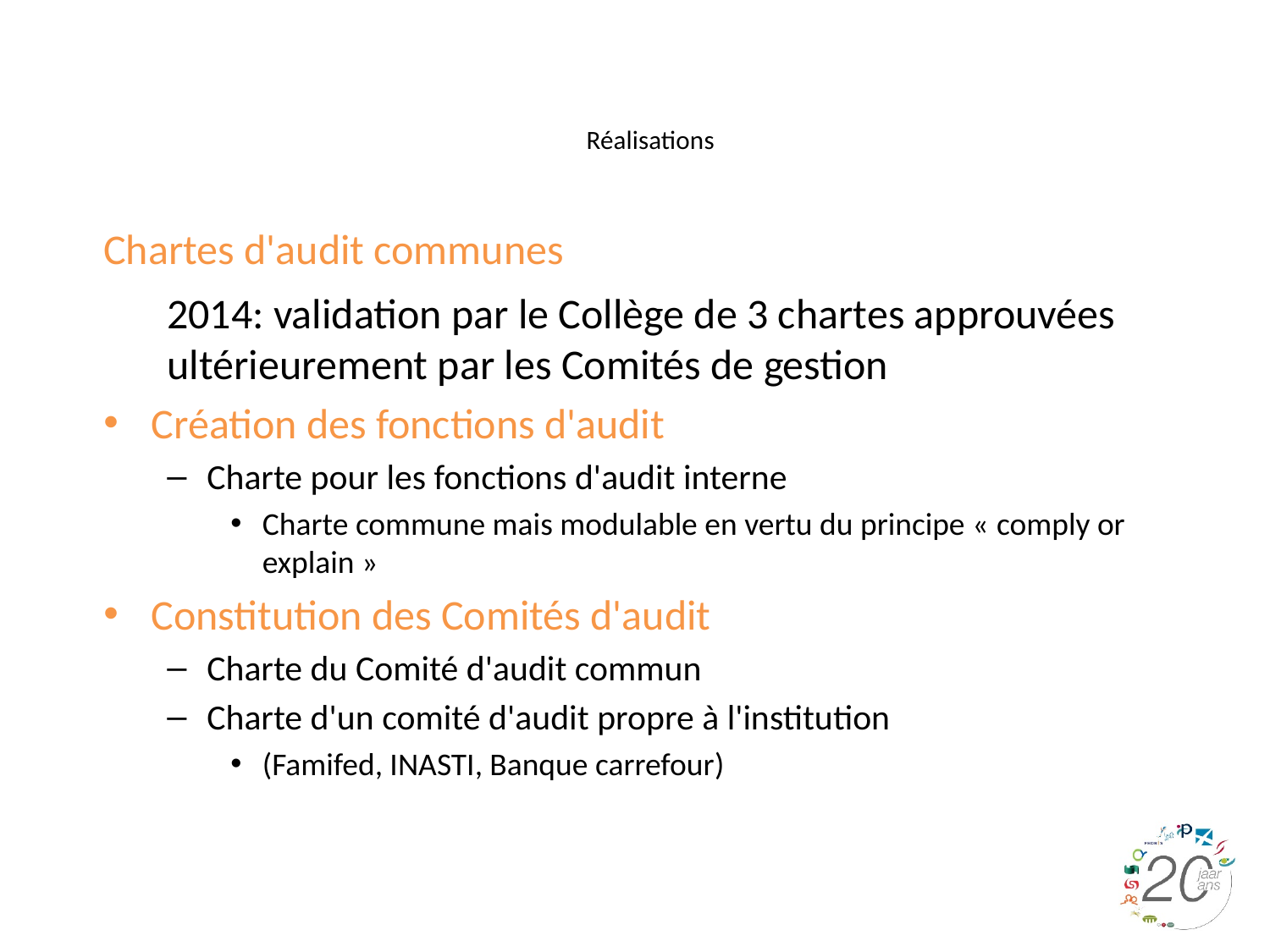

# Réalisations
Chartes d'audit communes
2014: validation par le Collège de 3 chartes approuvées ultérieurement par les Comités de gestion
Création des fonctions d'audit
Charte pour les fonctions d'audit interne
Charte commune mais modulable en vertu du principe « comply or explain »
Constitution des Comités d'audit
Charte du Comité d'audit commun
Charte d'un comité d'audit propre à l'institution
(Famifed, INASTI, Banque carrefour)

40